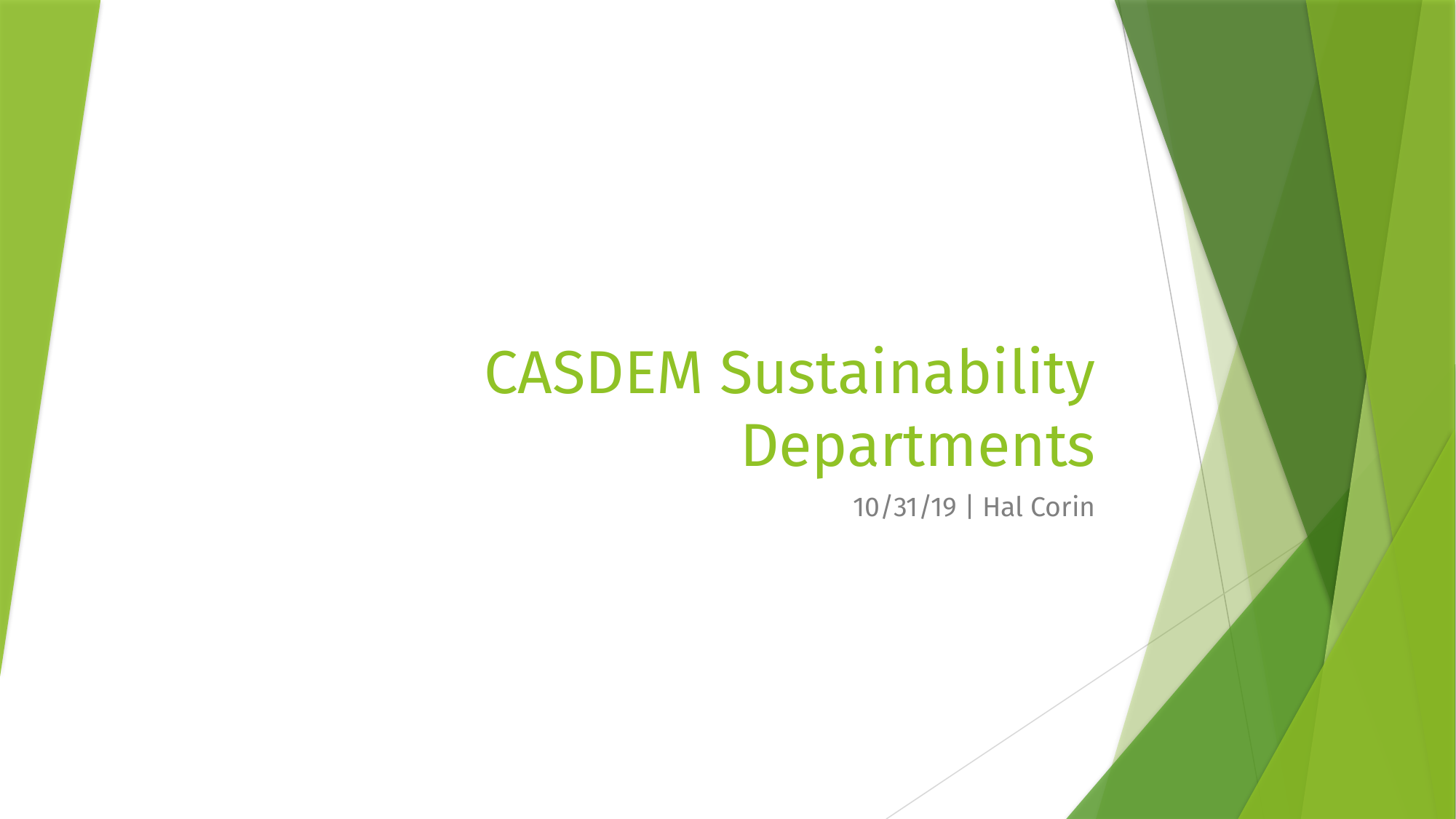

# CASDEM Sustainability Departments
10/31/19 | Hal Corin